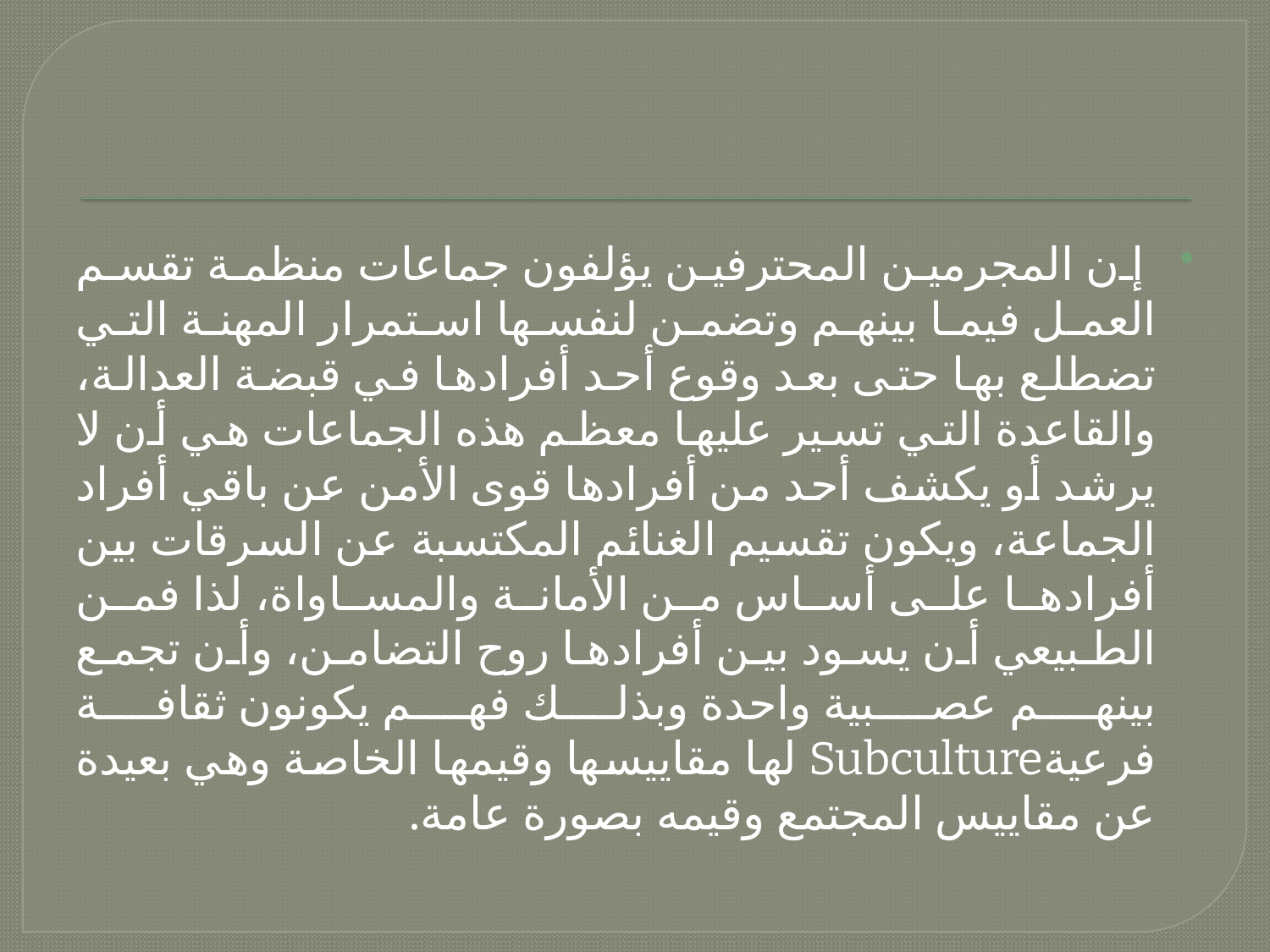

#
 إن المجرمين المحترفين يؤلفون جماعات منظمة تقسم العمل فيما بينهم وتضمن لنفسها استمرار المهنة التي تضطلع بها حتى بعد وقوع أحد أفرادها في قبضة العدالة، والقاعدة التي تسير عليها معظم هذه الجماعات هي أن لا يرشد أو يكشف أحد من أفرادها قوى الأمن عن باقي أفراد الجماعة، ويكون تقسيم الغنائم المكتسبة عن السرقات بين أفرادها على أساس من الأمانة والمساواة، لذا فمن الطبيعي أن يسود بين أفرادها روح التضامن، وأن تجمع بينهم عصبية واحدة وبذلك فهم يكونون ثقافة فرعيةSubculture لها مقاييسها وقيمها الخاصة وهي بعيدة عن مقاييس المجتمع وقيمه بصورة عامة.